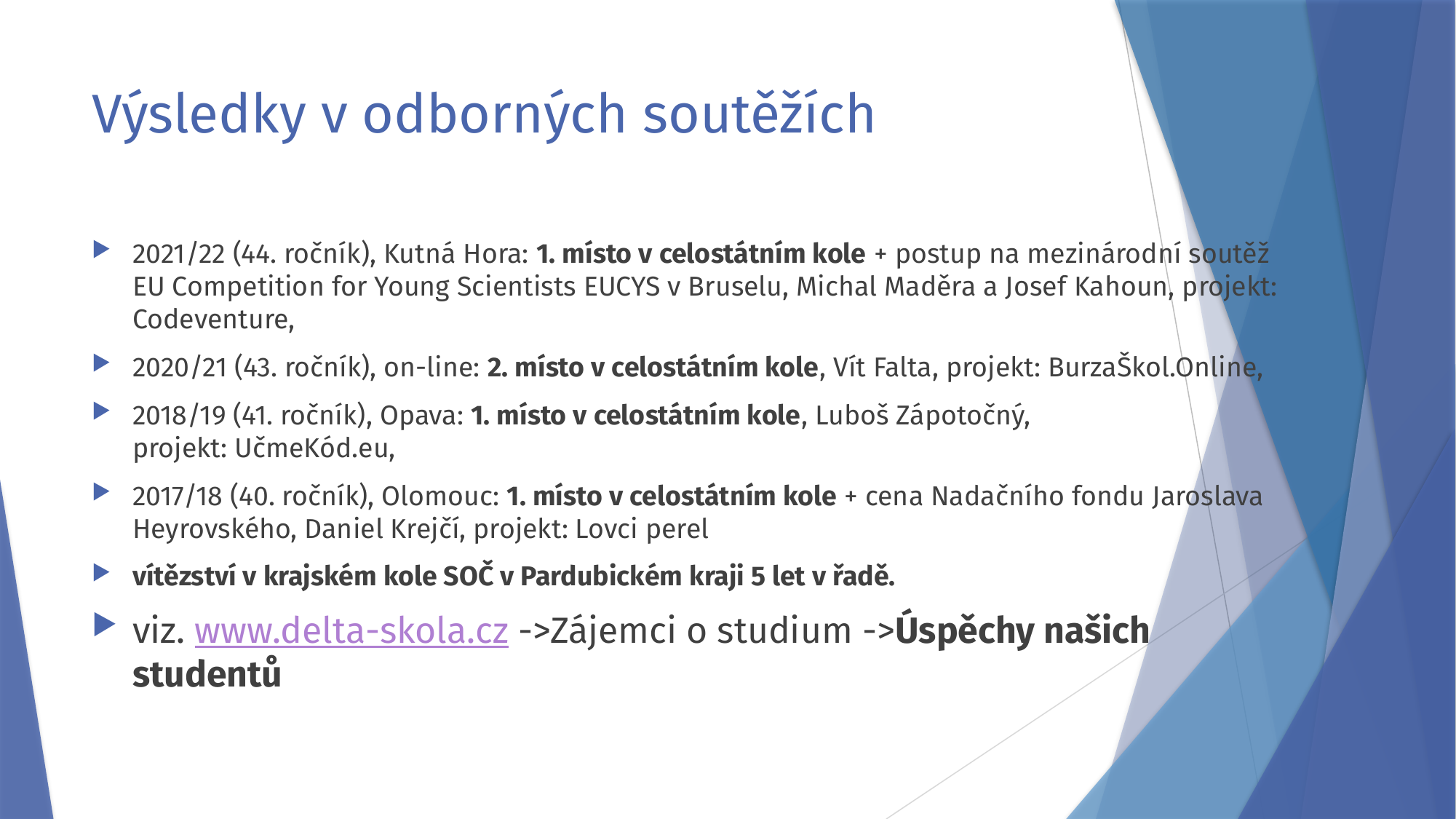

# Výsledky v odborných soutěžích
2021/22 (44. ročník), Kutná Hora: 1. místo v celostátním kole + postup na mezinárodní soutěž EU Competition for Young Scientists EUCYS v Bruselu, Michal Maděra a Josef Kahoun, projekt: Codeventure,
2020/21 (43. ročník), on-line: 2. místo v celostátním kole, Vít Falta, projekt: BurzaŠkol.Online,
2018/19 (41. ročník), Opava: 1. místo v celostátním kole, Luboš Zápotočný, projekt: UčmeKód.eu,
2017/18 (40. ročník), Olomouc: 1. místo v celostátním kole + cena Nadačního fondu Jaroslava Heyrovského, Daniel Krejčí, projekt: Lovci perel
vítězství v krajském kole SOČ v Pardubickém kraji 5 let v řadě.
viz. www.delta-skola.cz ->Zájemci o studium ->Úspěchy našich studentů